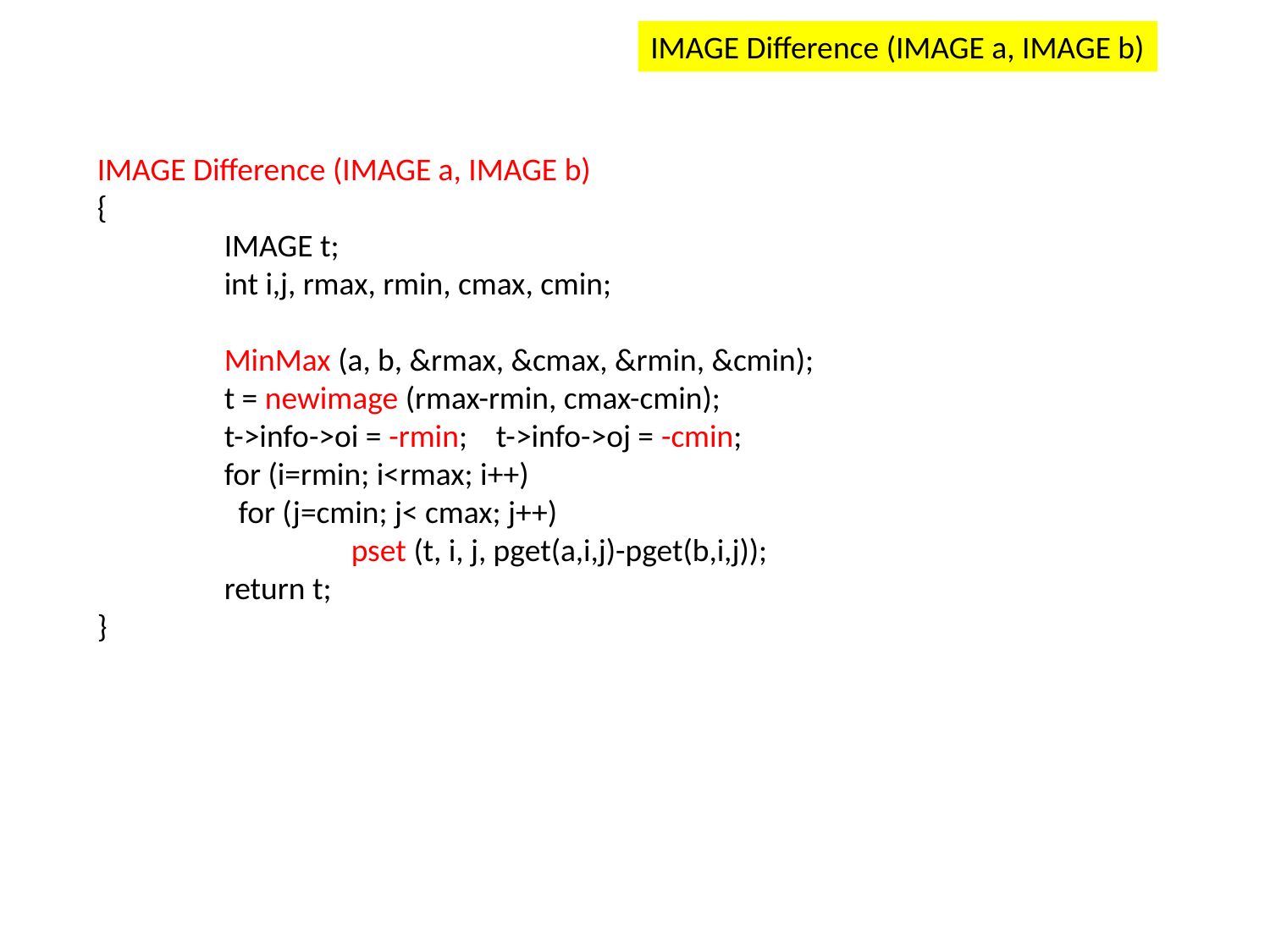

IMAGE Difference (IMAGE a, IMAGE b)
IMAGE Difference (IMAGE a, IMAGE b)
{
	IMAGE t;
	int i,j, rmax, rmin, cmax, cmin;

	MinMax (a, b, &rmax, &cmax, &rmin, &cmin);
	t = newimage (rmax-rmin, cmax-cmin);
	t->info->oi = -rmin;    t->info->oj = -cmin;
	for (i=rmin; i<rmax; i++)
	  for (j=cmin; j< cmax; j++)
		pset (t, i, j, pget(a,i,j)-pget(b,i,j));
	return t;
}